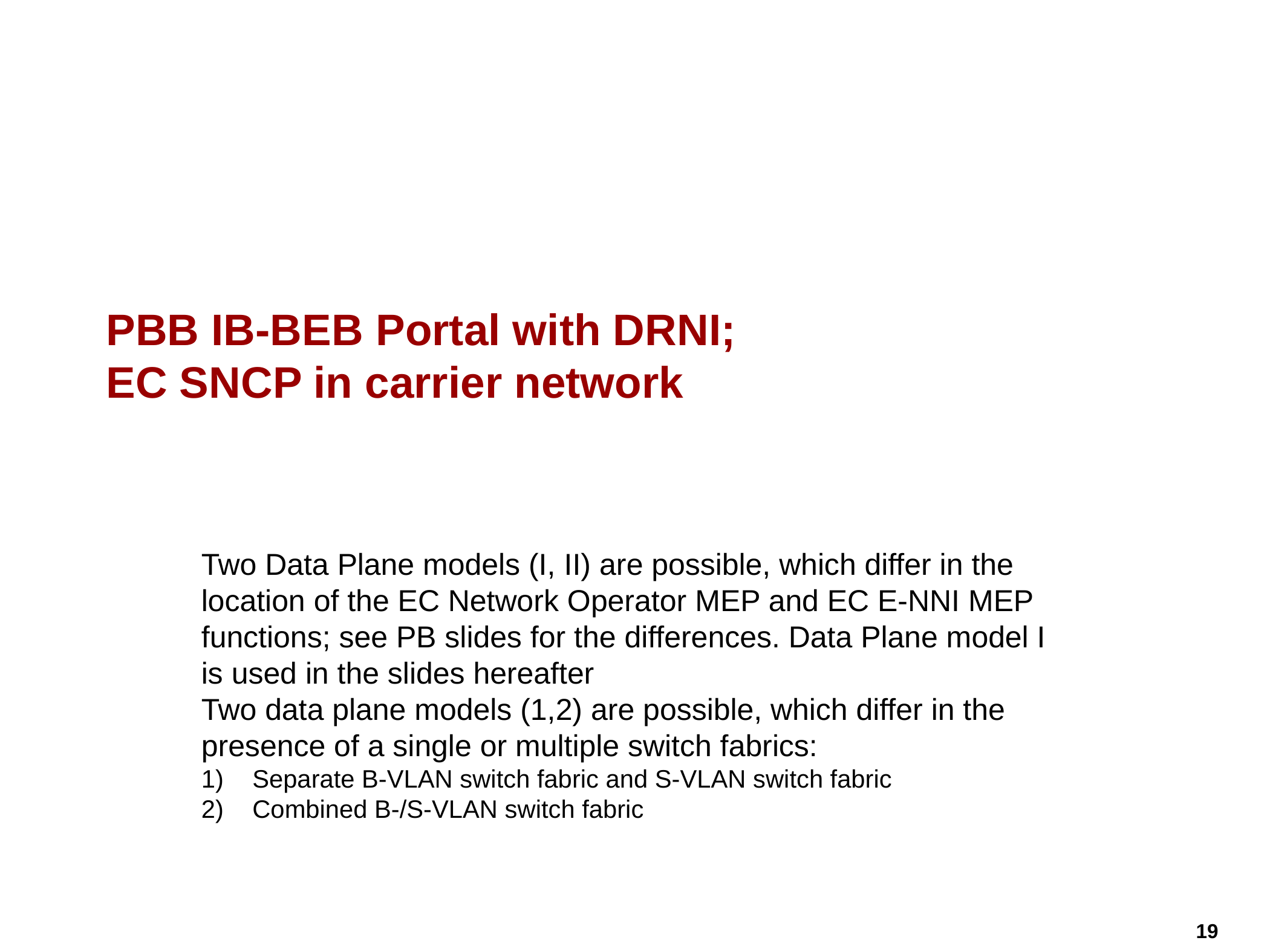

# PBB IB-BEB Portal with DRNI; EC SNCP in carrier network
Two Data Plane models (I, II) are possible, which differ in the location of the EC Network Operator MEP and EC E-NNI MEP functions; see PB slides for the differences. Data Plane model I is used in the slides hereafter
Two data plane models (1,2) are possible, which differ in the presence of a single or multiple switch fabrics:
Separate B-VLAN switch fabric and S-VLAN switch fabric
Combined B-/S-VLAN switch fabric